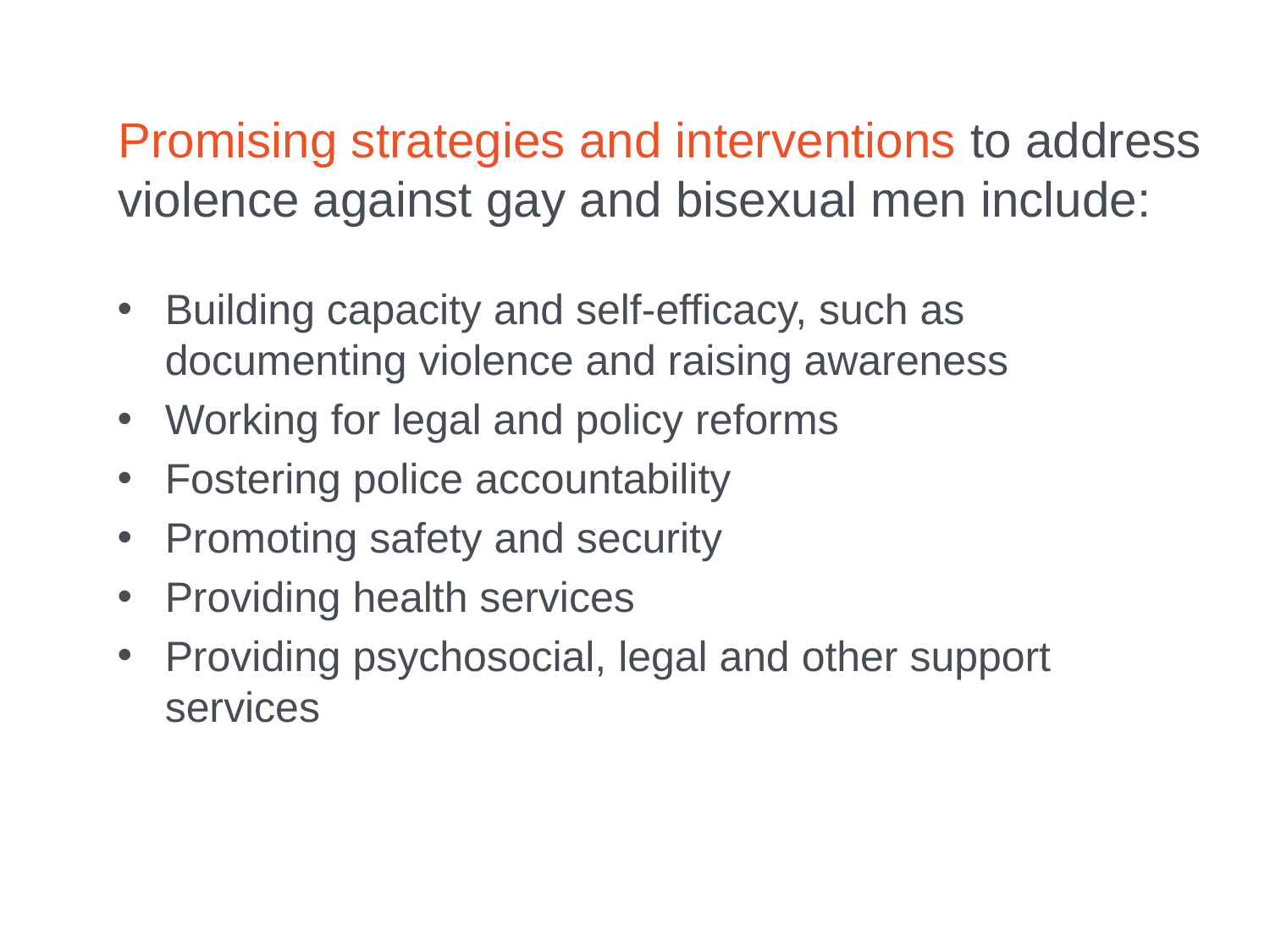

Promising strategies and interventions to address violence against gay and bisexual men include:
Building capacity and self-efficacy, such as documenting violence and raising awareness
Working for legal and policy reforms
Fostering police accountability
Promoting safety and security
Providing health services
Providing psychosocial, legal and other support services